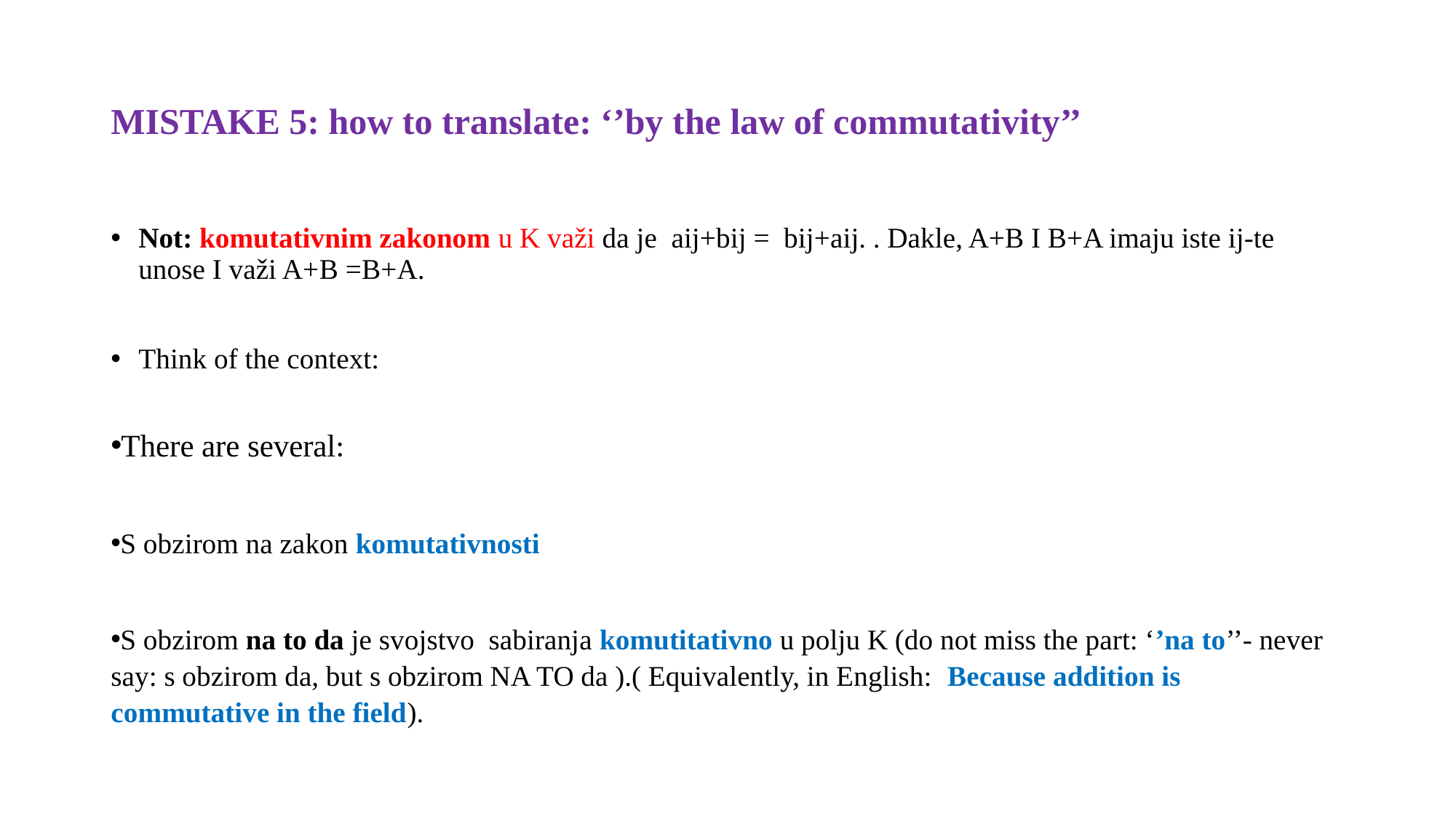

# MISTAKE 5: how to translate: ‘’by the law of commutativity’’
Not: komutativnim zakonom u K važi da je  aij+bij =  bij+aij. . Dakle, A+B I B+A imaju iste ij-te unose I važi A+B =B+A.

Think of the context:

There are several:

S obzirom na zakon komutativnosti

S obzirom na to da je svojstvo  sabiranja komutitativno u polju K (do not miss the part: ‘’na to’’- never say: s obzirom da, but s obzirom NA TO da ).( Equivalently, in English:  Because addition is commutative in the field).